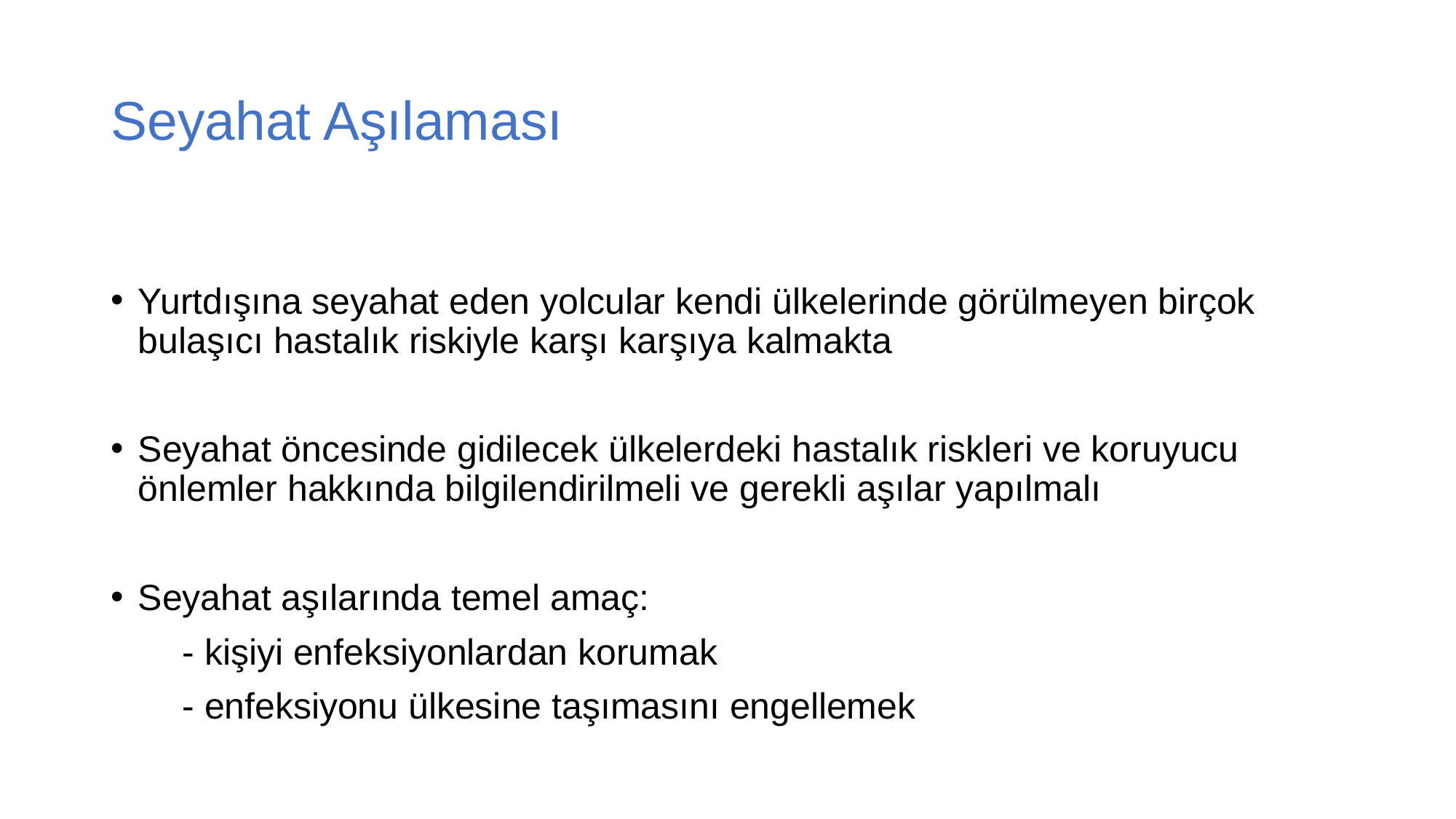

# Seyahat Aşılaması

Yurtdışına seyahat eden yolcular kendi ülkelerinde görülmeyen birçok bulaşıcı hastalık riskiyle karşı karşıya kalmakta

Seyahat öncesinde gidilecek ülkelerdeki hastalık riskleri ve koruyucu önlemler hakkında bilgilendirilmeli ve gerekli aşılar yapılmalı

Seyahat aşılarında temel amaç:
       - kişiyi enfeksiyonlardan korumak
       - enfeksiyonu ülkesine taşımasını engellemek